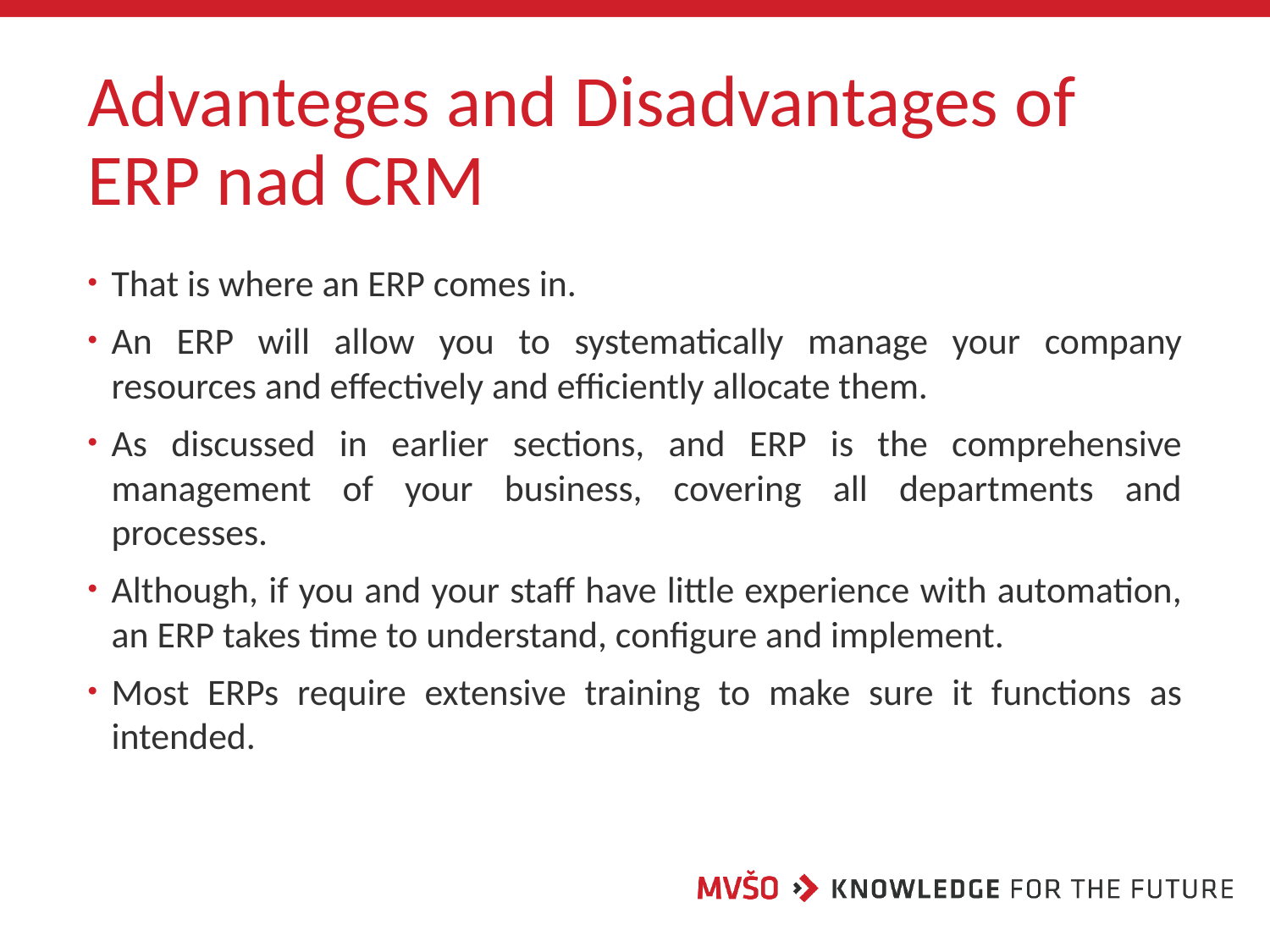

# Advanteges and Disadvantages of ERP nad CRM
That is where an ERP comes in.
An ERP will allow you to systematically manage your company resources and effectively and efficiently allocate them.
As discussed in earlier sections, and ERP is the comprehensive management of your business, covering all departments and processes.
Although, if you and your staff have little experience with automation, an ERP takes time to understand, configure and implement.
Most ERPs require extensive training to make sure it functions as intended.